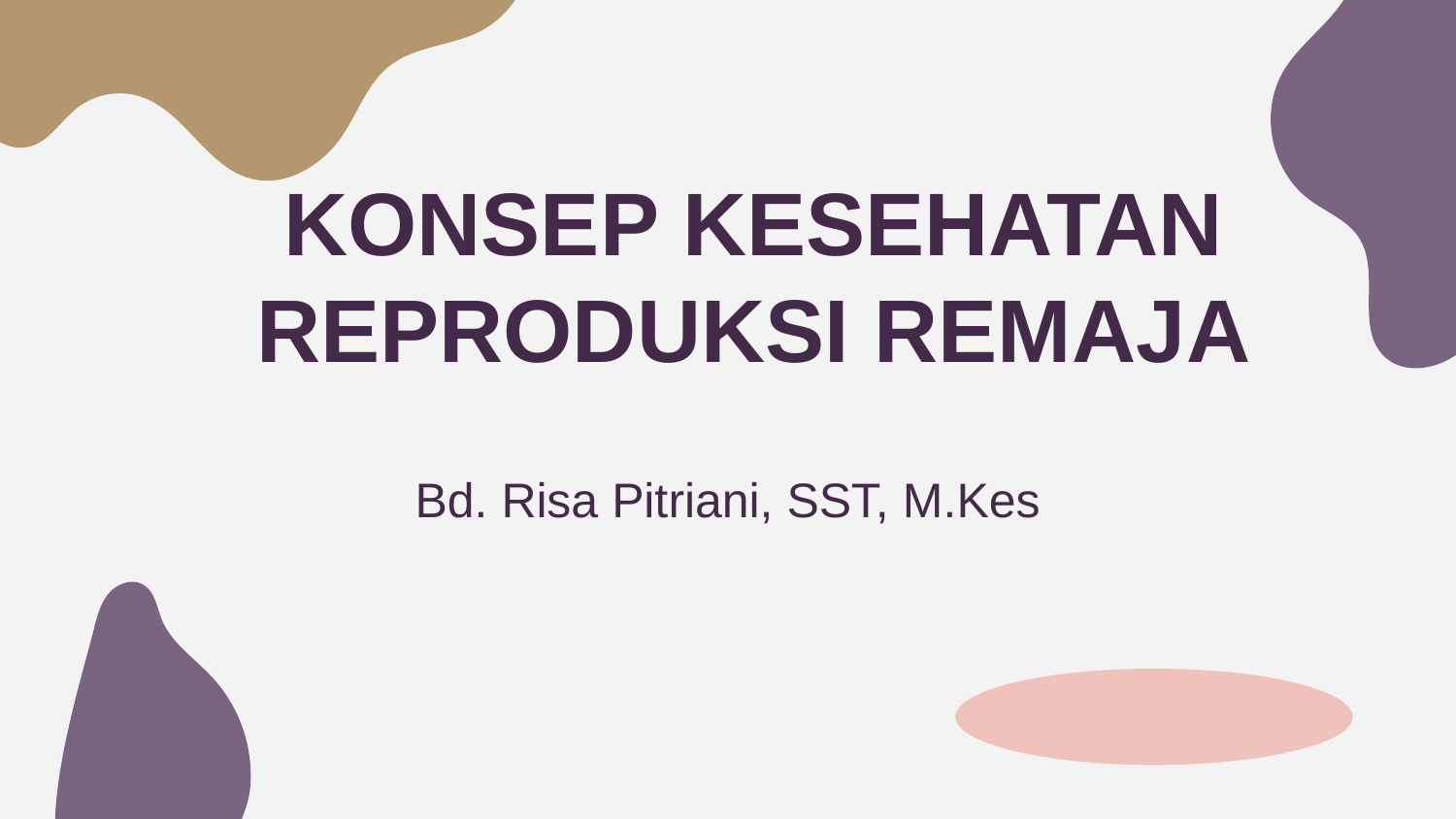

KONSEP KESEHATAN REPRODUKSI REMAJA
Bd. Risa Pitriani, SST, M.Kes